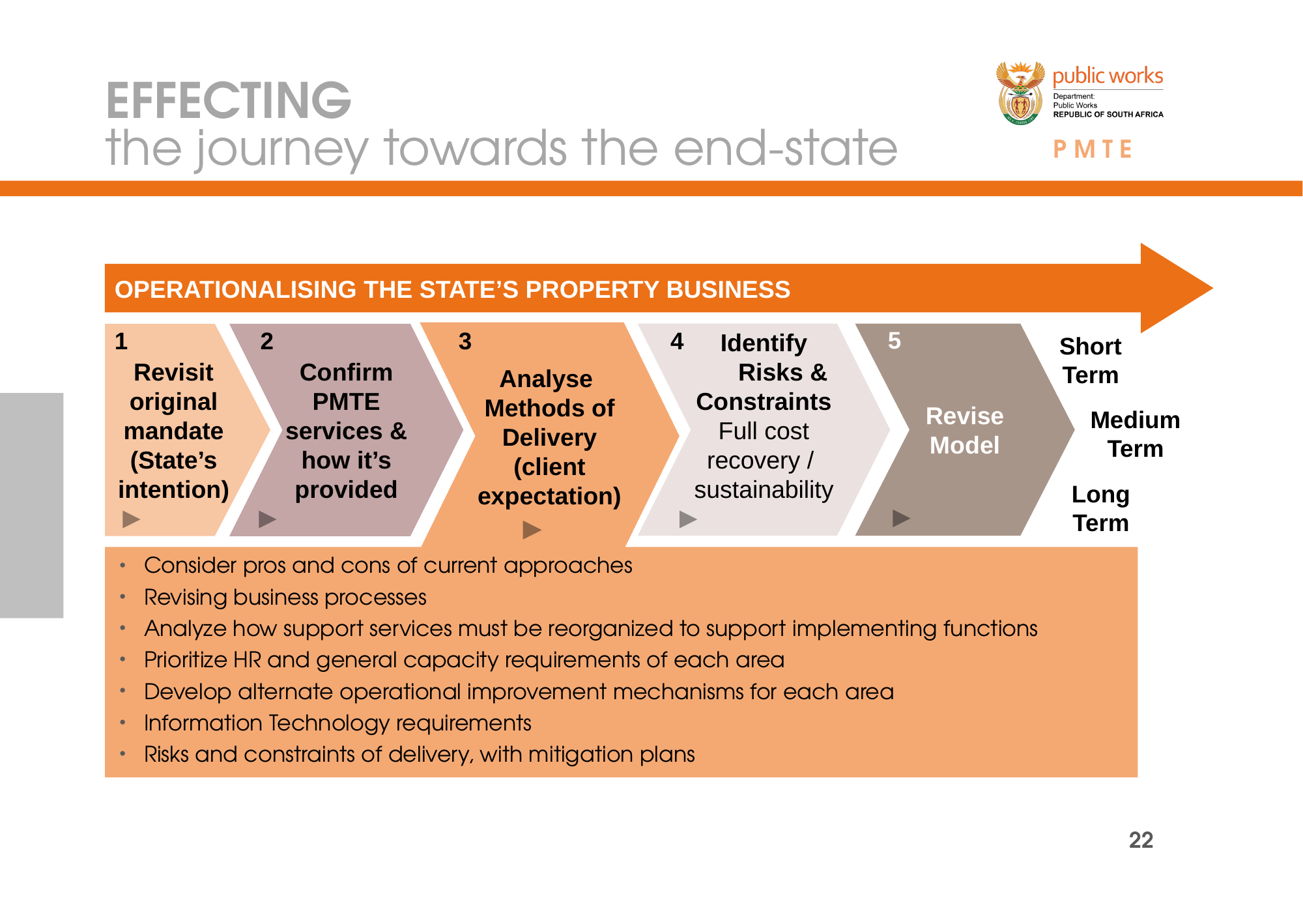

# EFFECTING the journey towards the end-state
OPERATIONALISING THE STATE’S PROPERTY BUSINESS
Analyse
Methods of Delivery (client expectation)
5
Identify Risks &
Constraints
Full cost recovery /  sustainability

Revise
Model
Revisit original mandate (State’s intention)
Confirm PMTE services & how it’s provided
Analyse
methods of delivery
1
2
3
4
Short
Term
Medium
Term
Long
Term

Analyse
Methods of Delivery (client expectation)
3

Consider pros and cons of current approaches
Revising business processes
Analyze how support services must be reorganized to support implementing functions
Prioritize HR and general capacity requirements of each area
Develop alternate operational improvement mechanisms for each area
Information Technology requirements
Risks and constraints of delivery, with mitigation plans